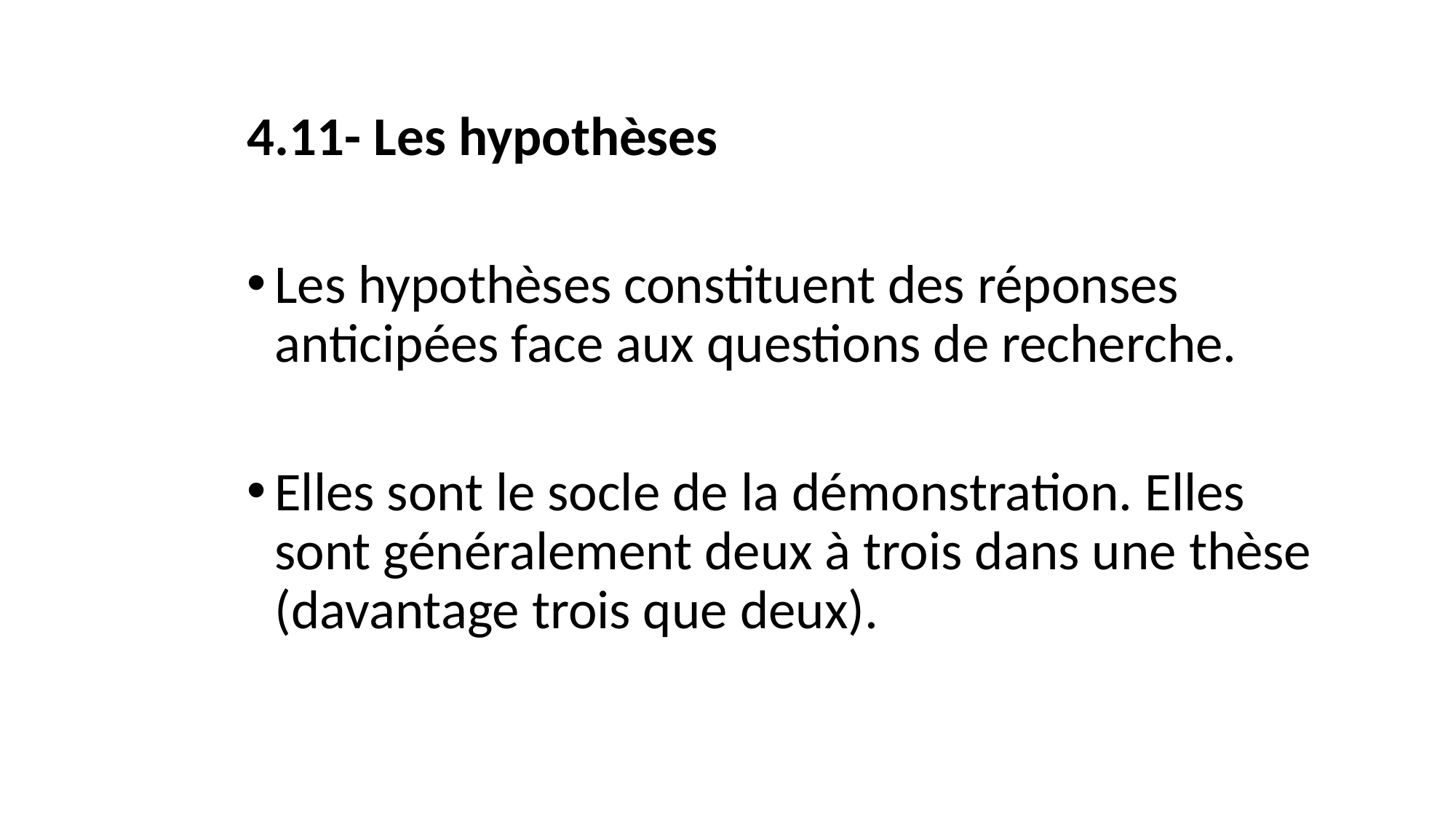

4.11- Les hypothèses

Les hypothèses constituent des réponses anticipées face aux questions de recherche.

Elles sont le socle de la démonstration. Elles sont généralement deux à trois dans une thèse (davantage trois que deux).